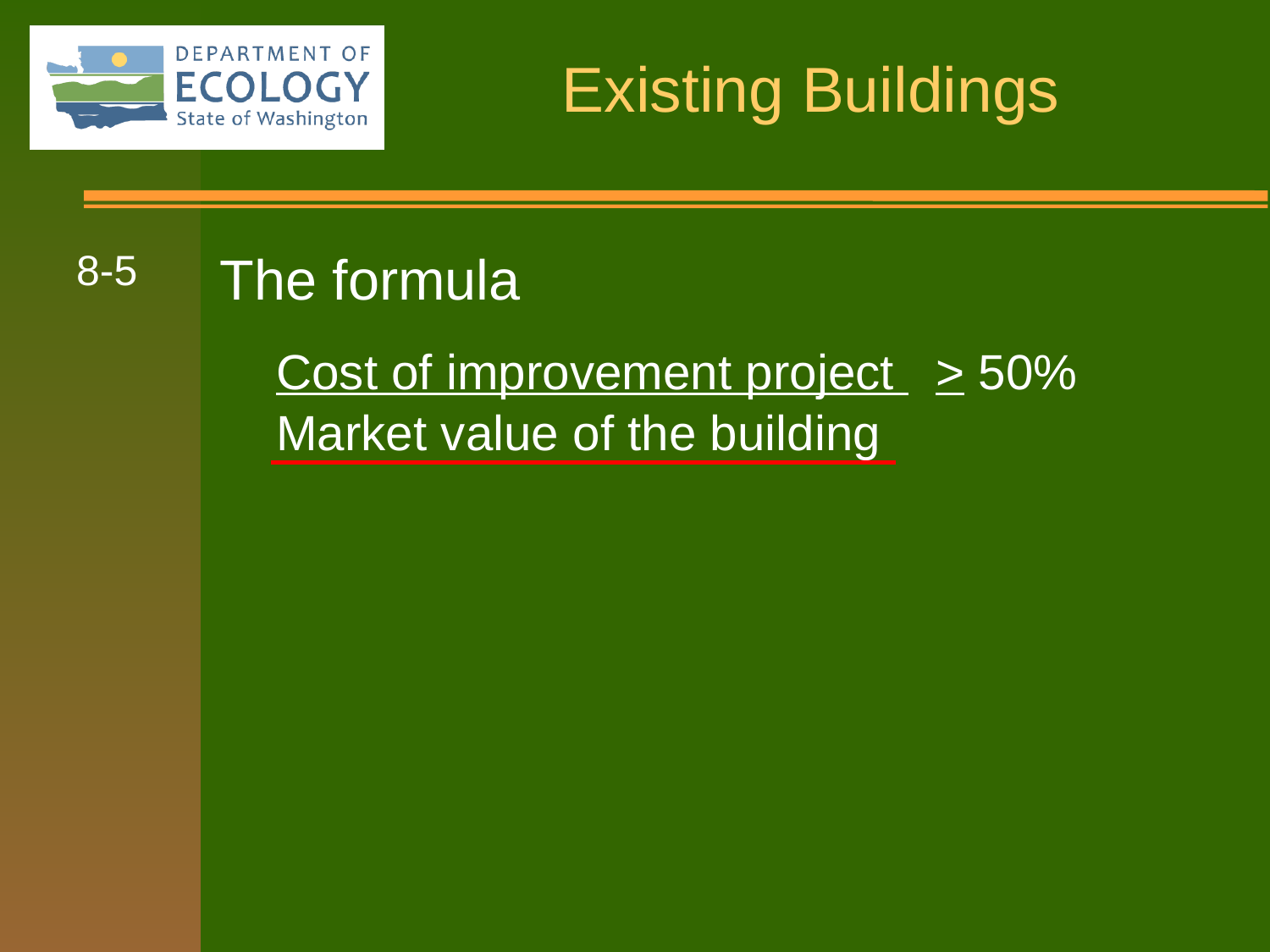

8-5
The formula
	Cost of improvement project   > 50%    Market value of the building